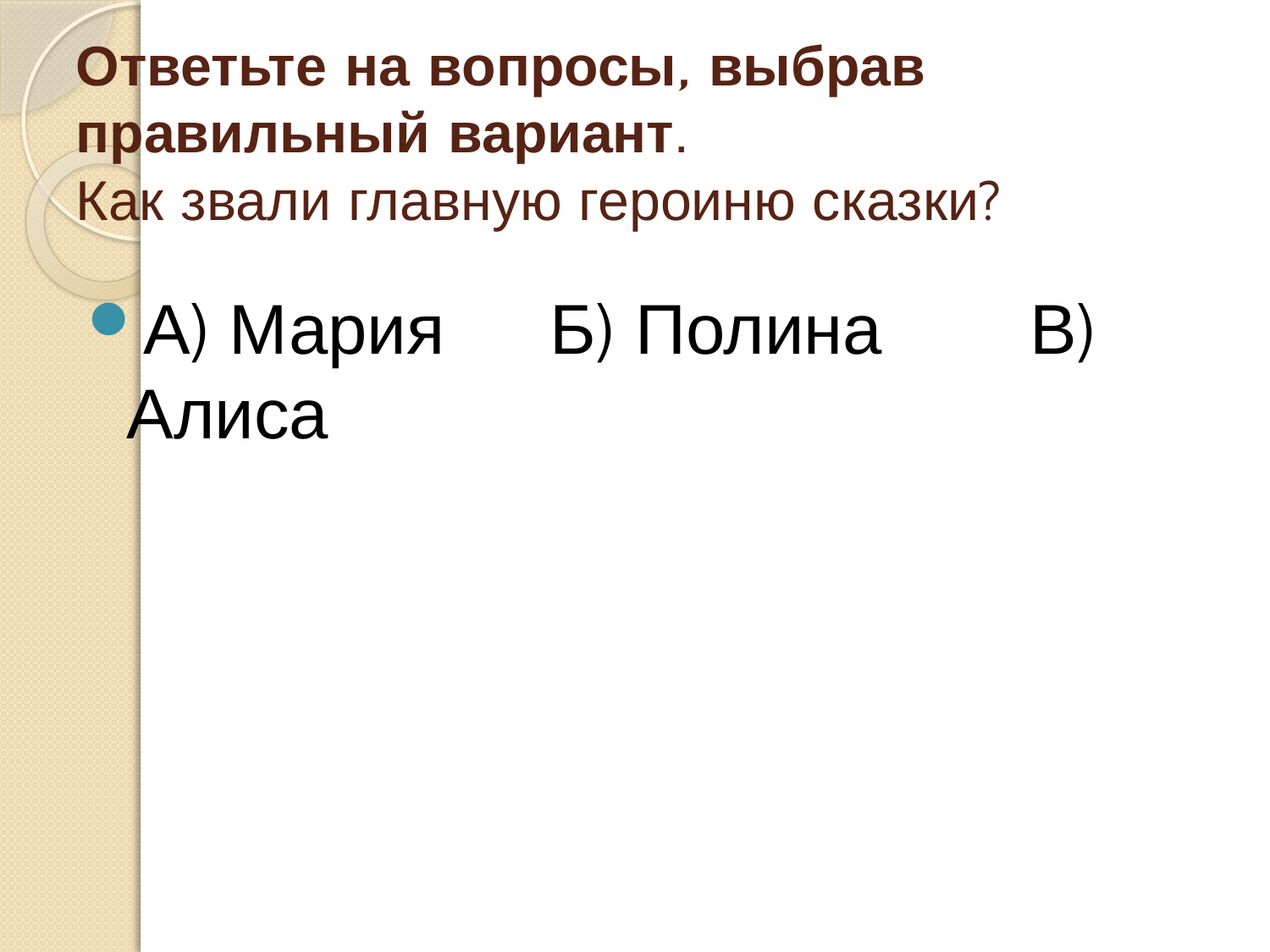

# Ответьте на вопросы, выбрав правильный вариант. Как звали главную героиню сказки?
А) Мария     Б) Полина       В) Алиса